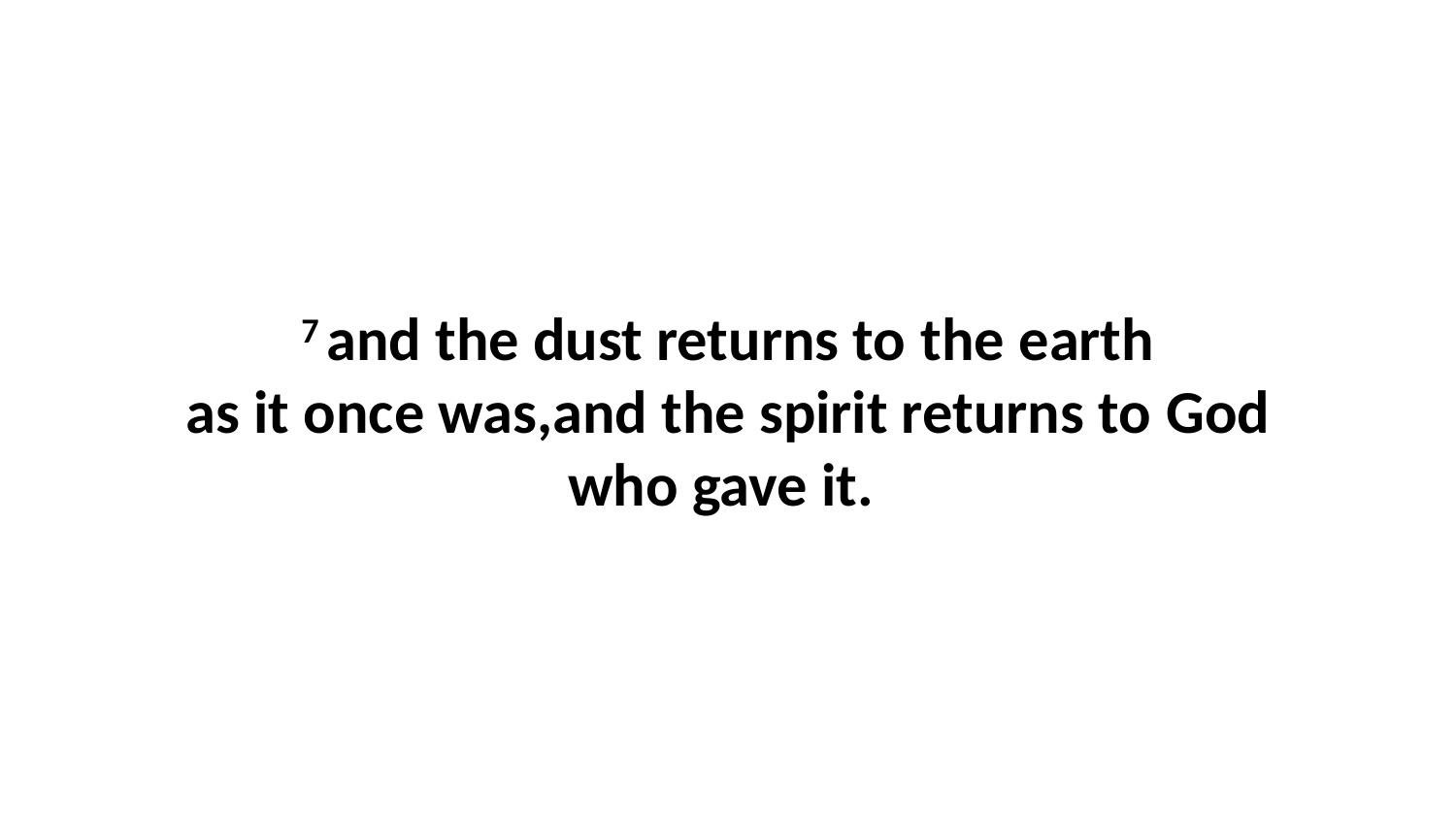

7 and the dust returns to the earth as it once was,and the spirit returns to God who gave it.